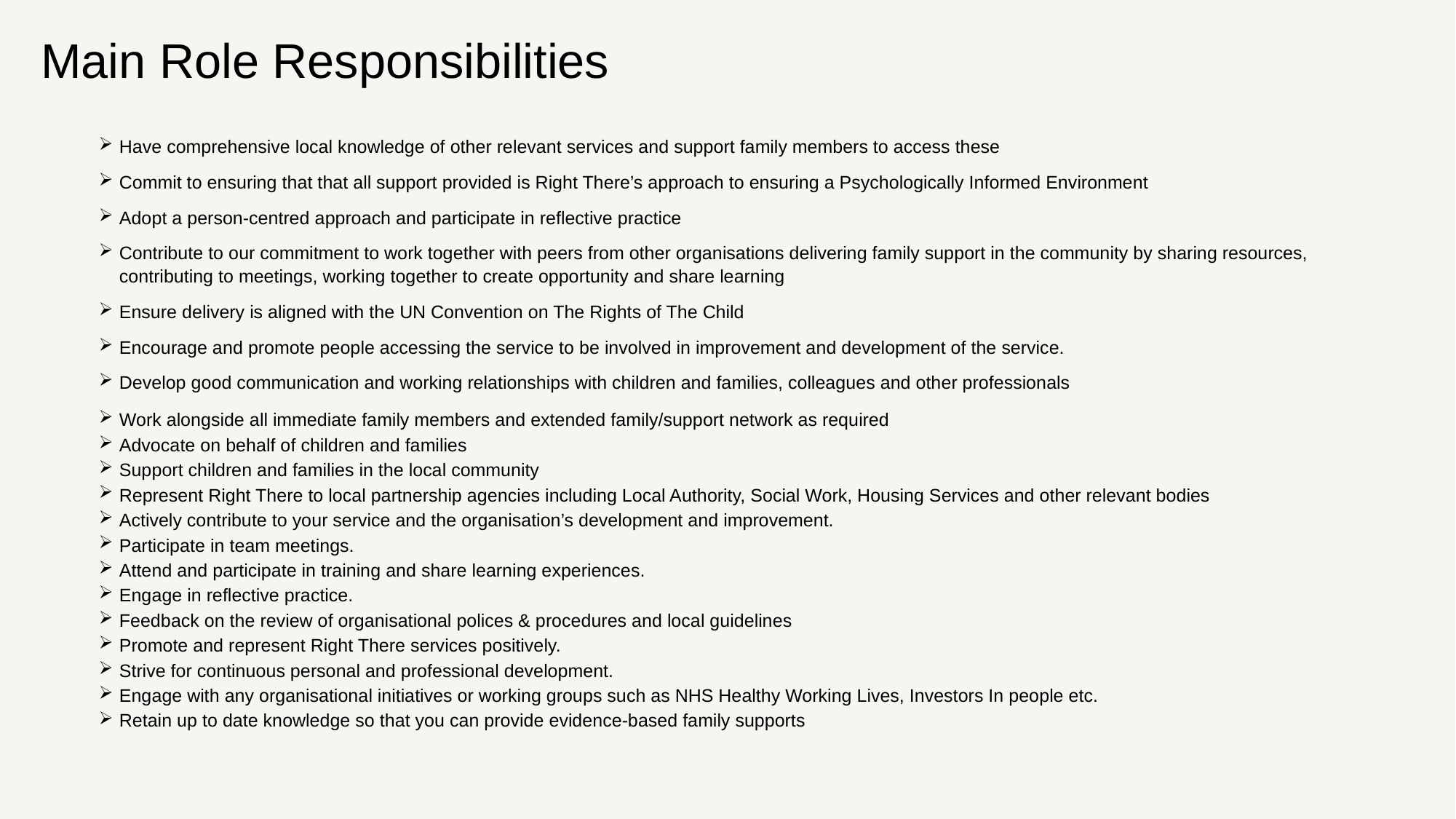

Main Role Responsibilities
Have comprehensive local knowledge of other relevant services and support family members to access these
Commit to ensuring that that all support provided is Right There’s approach to ensuring a Psychologically Informed Environment
Adopt a person-centred approach and participate in reflective practice
Contribute to our commitment to work together with peers from other organisations delivering family support in the community by sharing resources, contributing to meetings, working together to create opportunity and share learning
Ensure delivery is aligned with the UN Convention on The Rights of The Child
Encourage and promote people accessing the service to be involved in improvement and development of the service.
Develop good communication and working relationships with children and families, colleagues and other professionals
Work alongside all immediate family members and extended family/support network as required
Advocate on behalf of children and families
Support children and families in the local community
Represent Right There to local partnership agencies including Local Authority, Social Work, Housing Services and other relevant bodies
Actively contribute to your service and the organisation’s development and improvement.
Participate in team meetings.
Attend and participate in training and share learning experiences.
Engage in reflective practice.
Feedback on the review of organisational polices & procedures and local guidelines
Promote and represent Right There services positively.
Strive for continuous personal and professional development.
Engage with any organisational initiatives or working groups such as NHS Healthy Working Lives, Investors In people etc.
Retain up to date knowledge so that you can provide evidence-based family supports